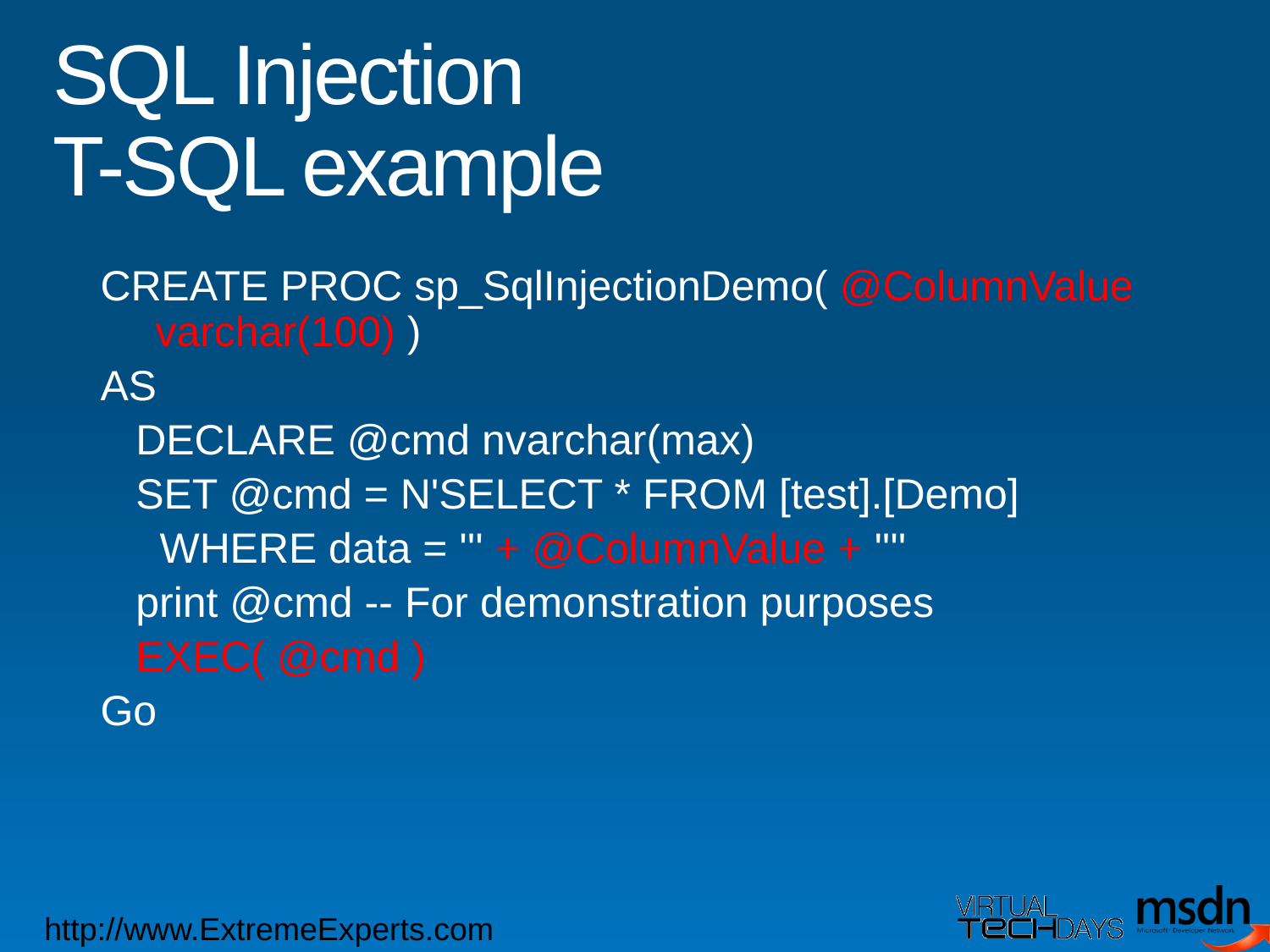

# SQL Injection T-SQL example
CREATE PROC sp_SqlInjectionDemo( @ColumnValue varchar(100) )
AS
   DECLARE @cmd nvarchar(max)
   SET @cmd = N'SELECT * FROM [test].[Demo]
     WHERE data = ''' + @ColumnValue + ''''
   print @cmd -- For demonstration purposes
   EXEC( @cmd )
Go